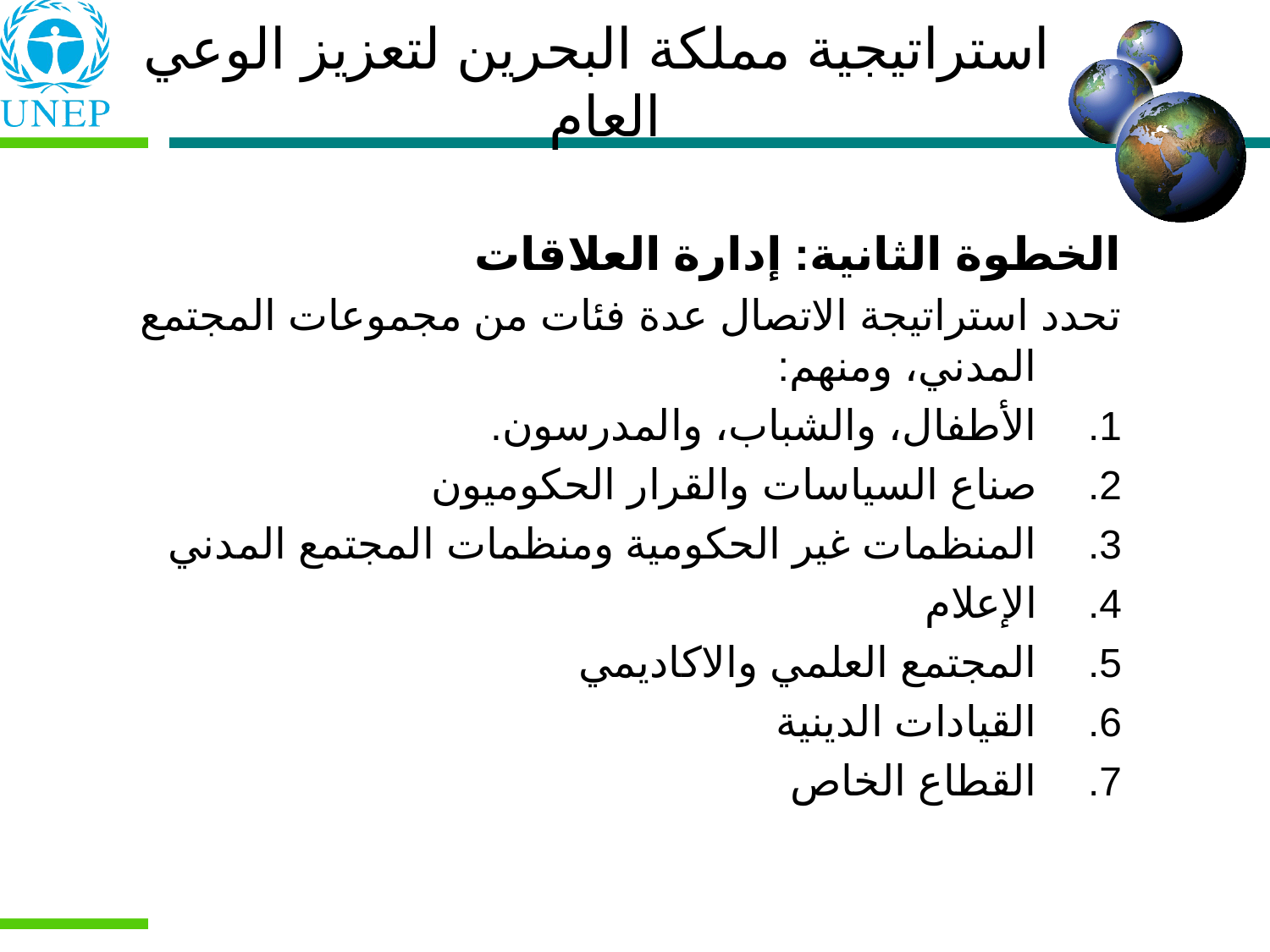

استراتيجية مملكة البحرين لتعزيز الوعي العام
الخطوة الثانية: إدارة العلاقات
تحدد استراتيجة الاتصال عدة فئات من مجموعات المجتمع المدني، ومنهم:
الأطفال، والشباب، والمدرسون.
صناع السياسات والقرار الحكوميون
المنظمات غير الحكومية ومنظمات المجتمع المدني
الإعلام
المجتمع العلمي والاكاديمي
القيادات الدينية
القطاع الخاص